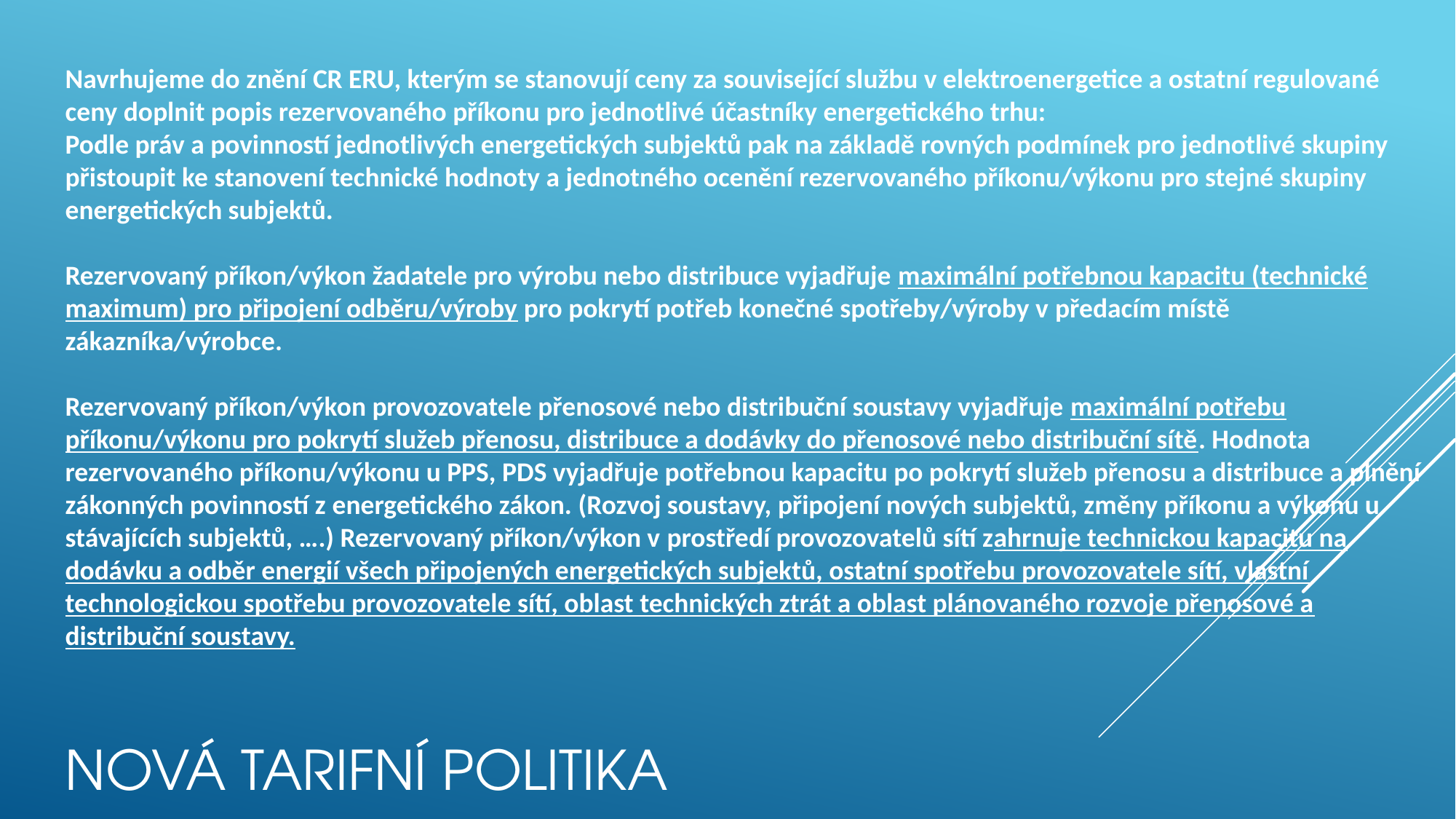

Navrhujeme do znění CR ERU, kterým se stanovují ceny za související službu v elektroenergetice a ostatní regulované ceny doplnit popis rezervovaného příkonu pro jednotlivé účastníky energetického trhu:
Podle práv a povinností jednotlivých energetických subjektů pak na základě rovných podmínek pro jednotlivé skupiny přistoupit ke stanovení technické hodnoty a jednotného ocenění rezervovaného příkonu/výkonu pro stejné skupiny energetických subjektů.

Rezervovaný příkon/výkon žadatele pro výrobu nebo distribuce vyjadřuje maximální potřebnou kapacitu (technické maximum) pro připojení odběru/výroby pro pokrytí potřeb konečné spotřeby/výroby v předacím místě zákazníka/výrobce.

Rezervovaný příkon/výkon provozovatele přenosové nebo distribuční soustavy vyjadřuje maximální potřebu příkonu/výkonu pro pokrytí služeb přenosu, distribuce a dodávky do přenosové nebo distribuční sítě. Hodnota rezervovaného příkonu/výkonu u PPS, PDS vyjadřuje potřebnou kapacitu po pokrytí služeb přenosu a distribuce a plnění zákonných povinností z energetického zákon. (Rozvoj soustavy, připojení nových subjektů, změny příkonu a výkonu u stávajících subjektů, ….) Rezervovaný příkon/výkon v prostředí provozovatelů sítí zahrnuje technickou kapacitu na dodávku a odběr energií všech připojených energetických subjektů, ostatní spotřebu provozovatele sítí, vlastní technologickou spotřebu provozovatele sítí, oblast technických ztrát a oblast plánovaného rozvoje přenosové a distribuční soustavy.

# Nová tarifní politika